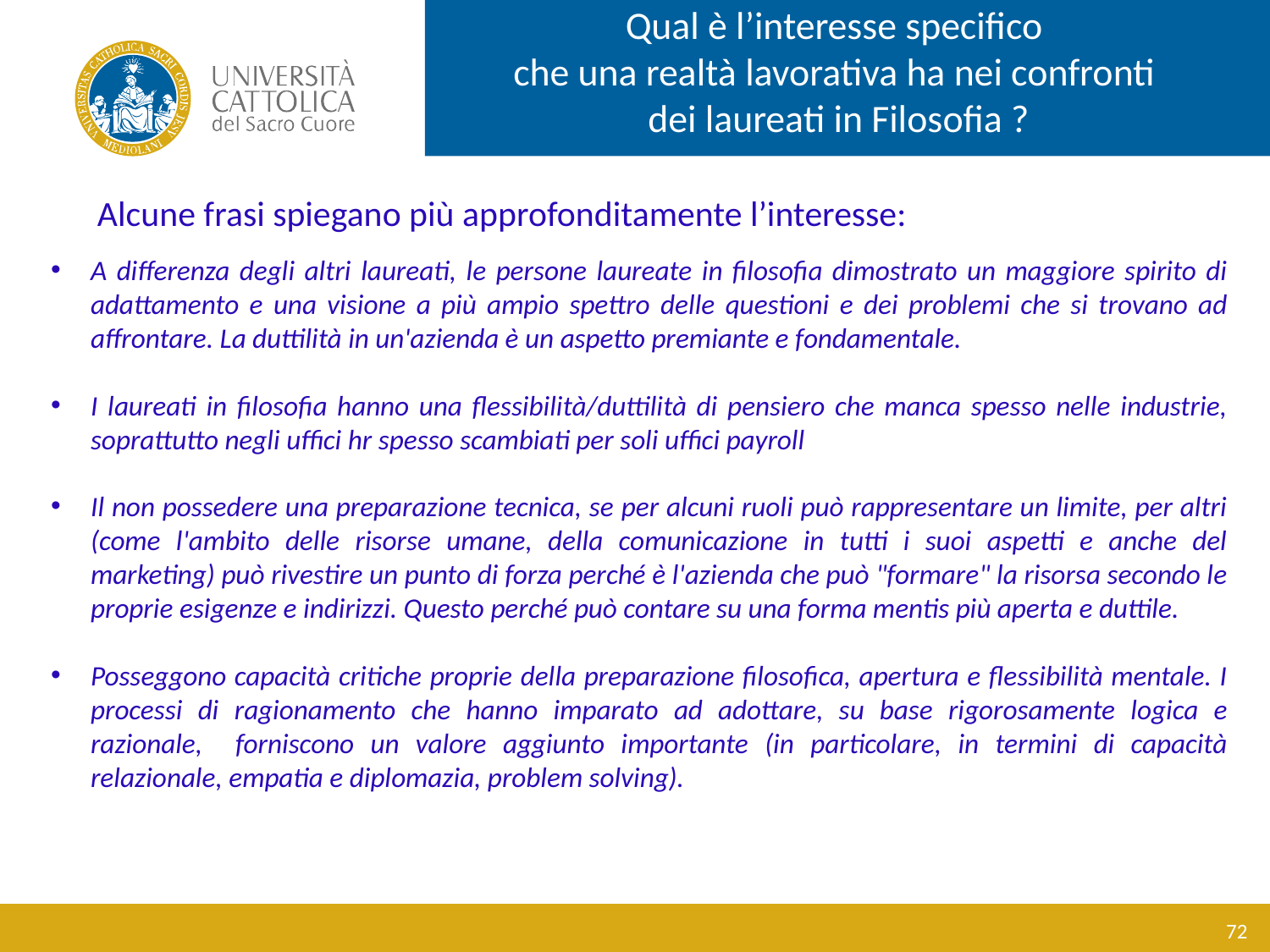

Qual è l’interesse specifico
che una realtà lavorativa ha nei confronti
dei laureati in Filosofia ?
Alcune frasi spiegano più approfonditamente l’interesse:
A differenza degli altri laureati, le persone laureate in filosofia dimostrato un maggiore spirito di adattamento e una visione a più ampio spettro delle questioni e dei problemi che si trovano ad affrontare. La duttilità in un'azienda è un aspetto premiante e fondamentale.

I laureati in filosofia hanno una flessibilità/duttilità di pensiero che manca spesso nelle industrie, soprattutto negli uffici hr spesso scambiati per soli uffici payroll

Il non possedere una preparazione tecnica, se per alcuni ruoli può rappresentare un limite, per altri (come l'ambito delle risorse umane, della comunicazione in tutti i suoi aspetti e anche del marketing) può rivestire un punto di forza perché è l'azienda che può "formare" la risorsa secondo le proprie esigenze e indirizzi. Questo perché può contare su una forma mentis più aperta e duttile.

Posseggono capacità critiche proprie della preparazione filosofica, apertura e flessibilità mentale. I processi di ragionamento che hanno imparato ad adottare, su base rigorosamente logica e razionale,  forniscono un valore aggiunto importante (in particolare, in termini di capacità relazionale, empatia e diplomazia, problem solving).